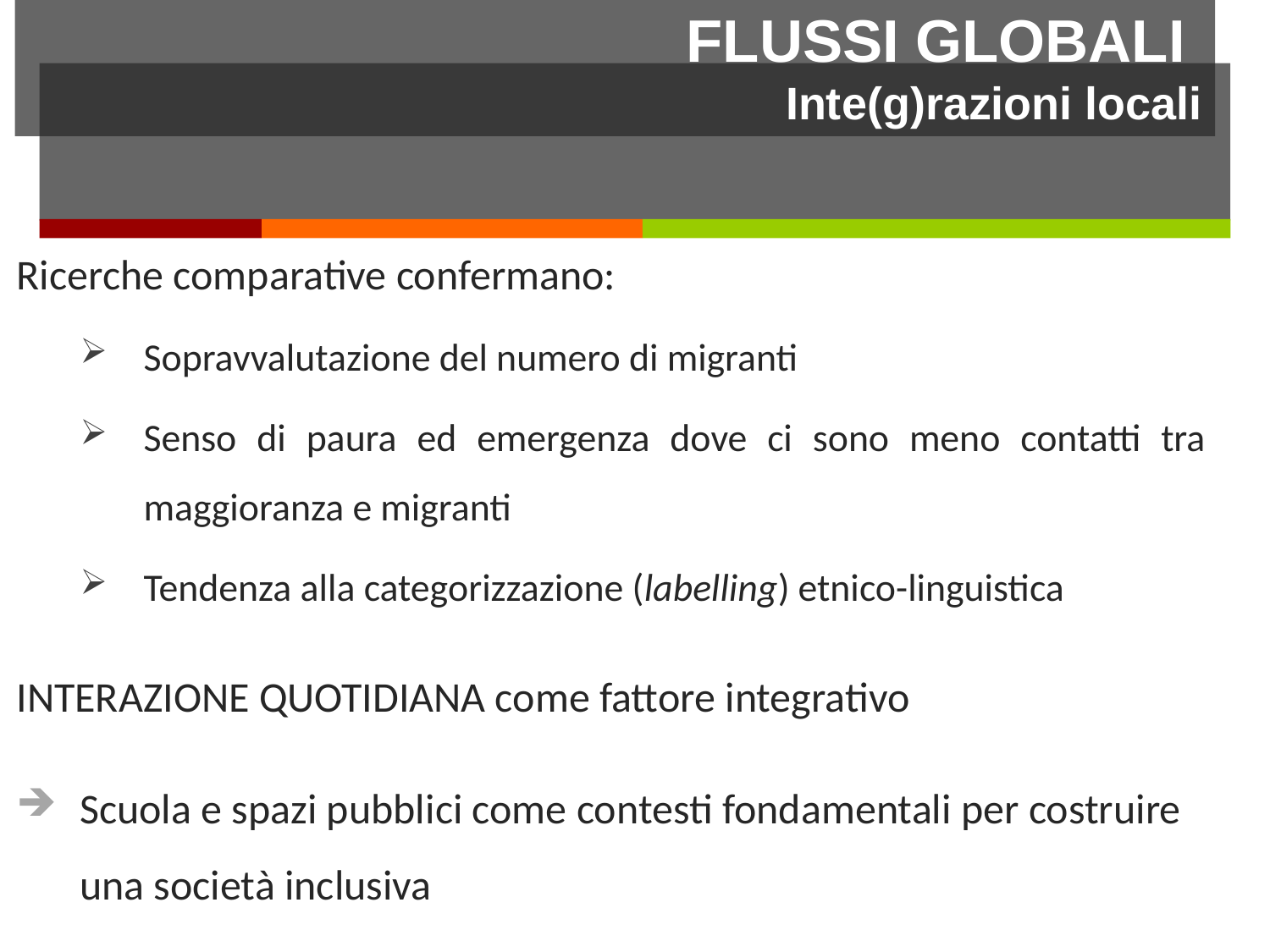

# FLUSSI GLOBALI Inte(g)razioni locali
Ricerche comparative confermano:
Sopravvalutazione del numero di migranti
Senso di paura ed emergenza dove ci sono meno contatti tra maggioranza e migranti
Tendenza alla categorizzazione (labelling) etnico-linguistica
INTERAZIONE QUOTIDIANA come fattore integrativo
Scuola e spazi pubblici come contesti fondamentali per costruire una società inclusiva